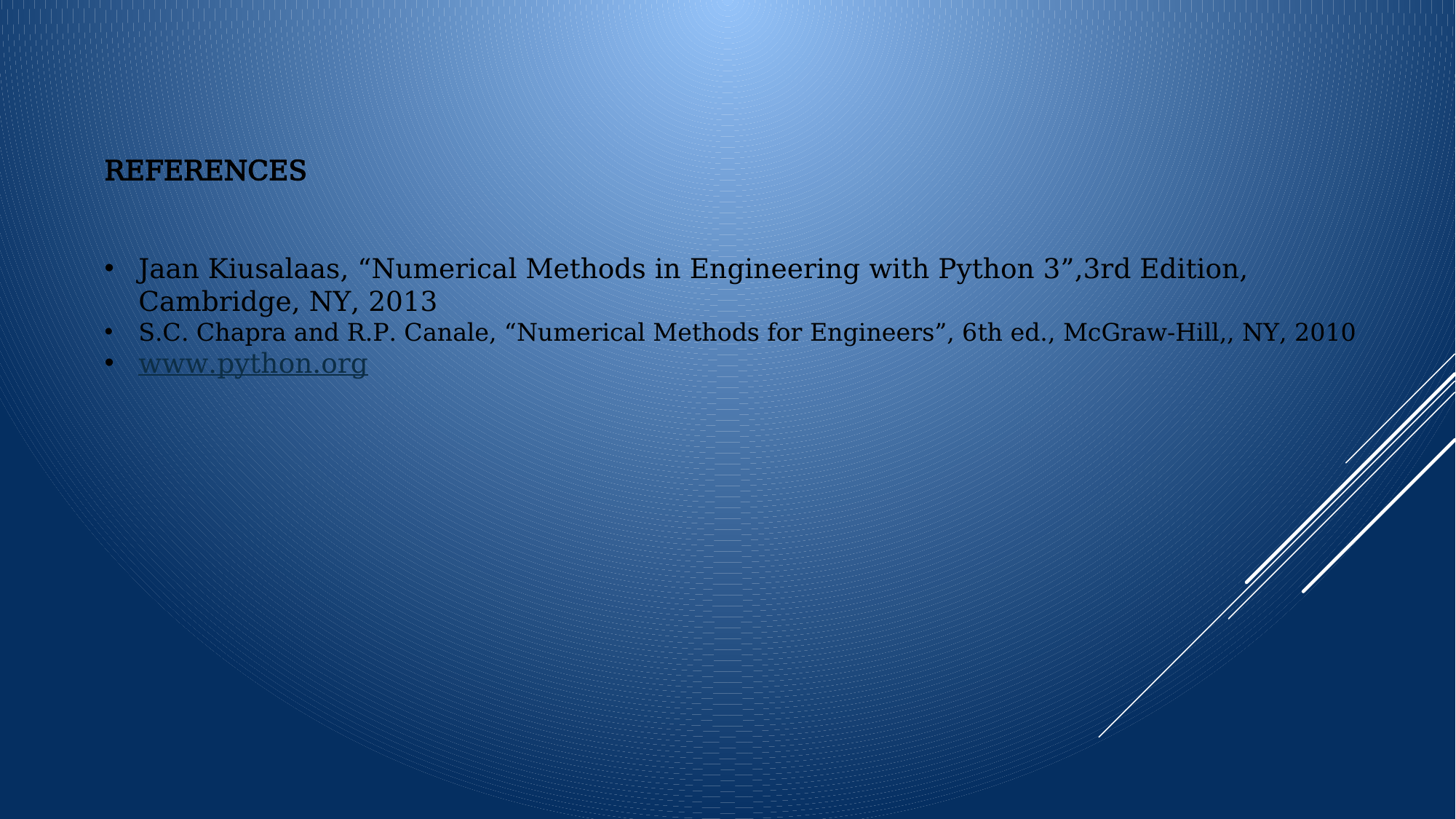

REFERENCES

Jaan Kiusalaas, “Numerical Methods in Engineering with Python 3”,3rd Edition, Cambridge, NY, 2013
S.C. Chapra and R.P. Canale, “Numerical Methods for Engineers”, 6th ed., McGraw-Hill,, NY, 2010
www.python.org